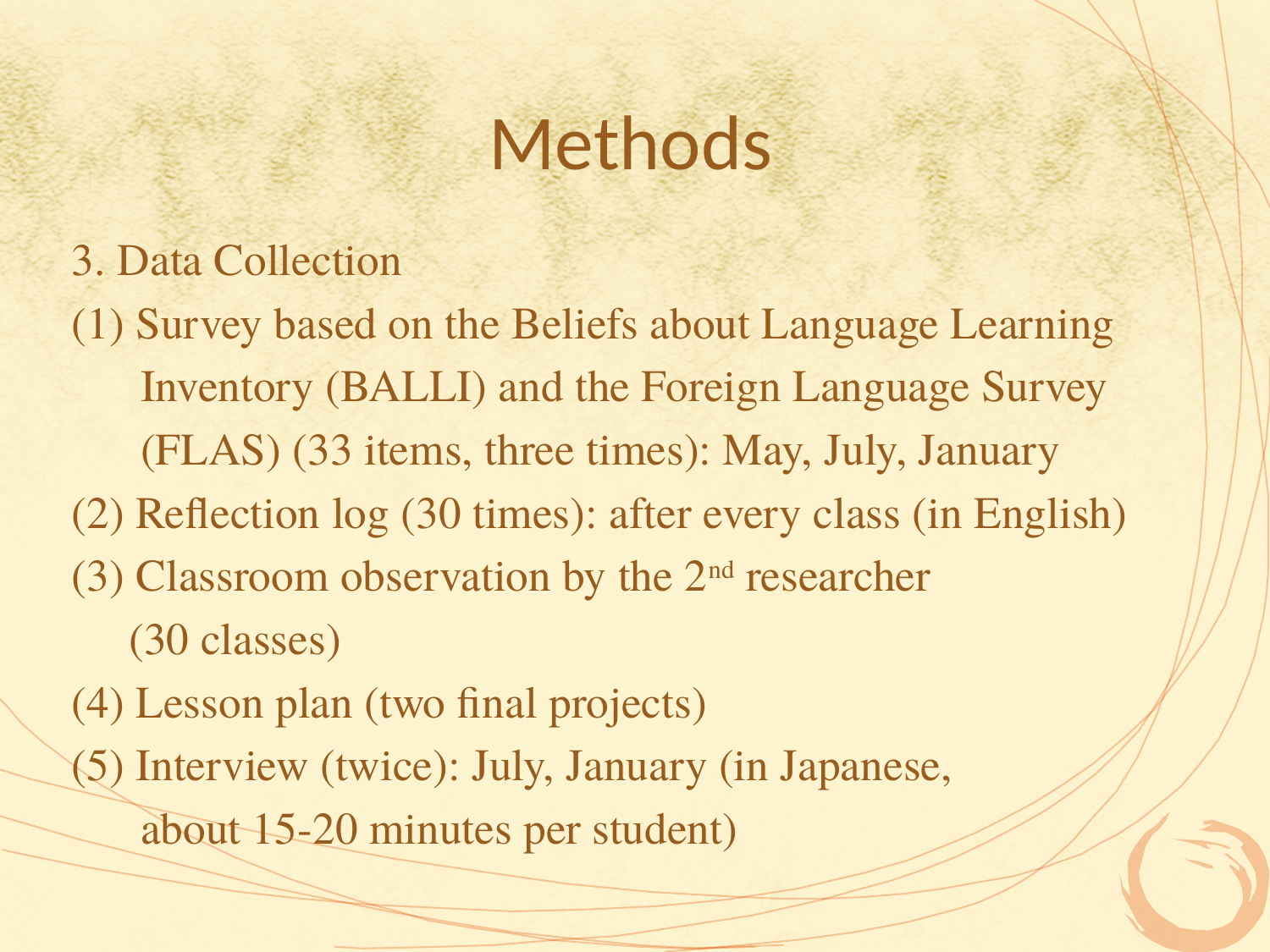

# Methods
3. Data Collection
(1) Survey based on the Beliefs about Language Learning
      Inventory (BALLI) and the Foreign Language Survey
      (FLAS) (33 items, three times): May, July, January
(2) Reflection log (30 times): after every class (in English)
(3) Classroom observation by the 2nd researcher
     (30 classes)
(4) Lesson plan (two final projects)
(5) Interview (twice): July, January (in Japanese,
      about 15-20 minutes per student)